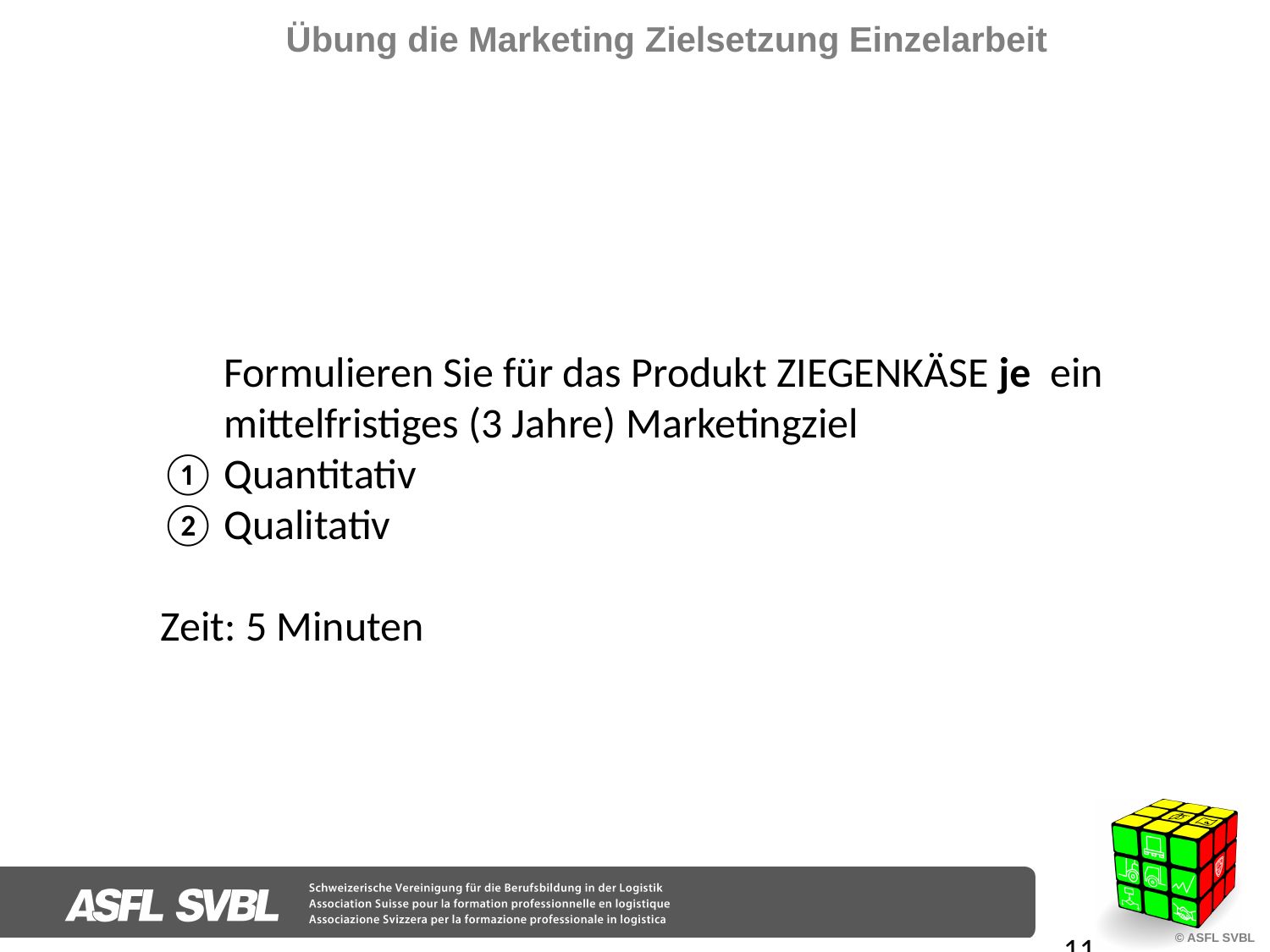

# Übung die Marketing Zielsetzung Einzelarbeit
 	Formulieren Sie für das Produkt ZIEGENKÄSE je  ein mittelfristiges (3 Jahre) Marketingziel
Quantitativ
Qualitativ

Zeit: 5 Minuten
11